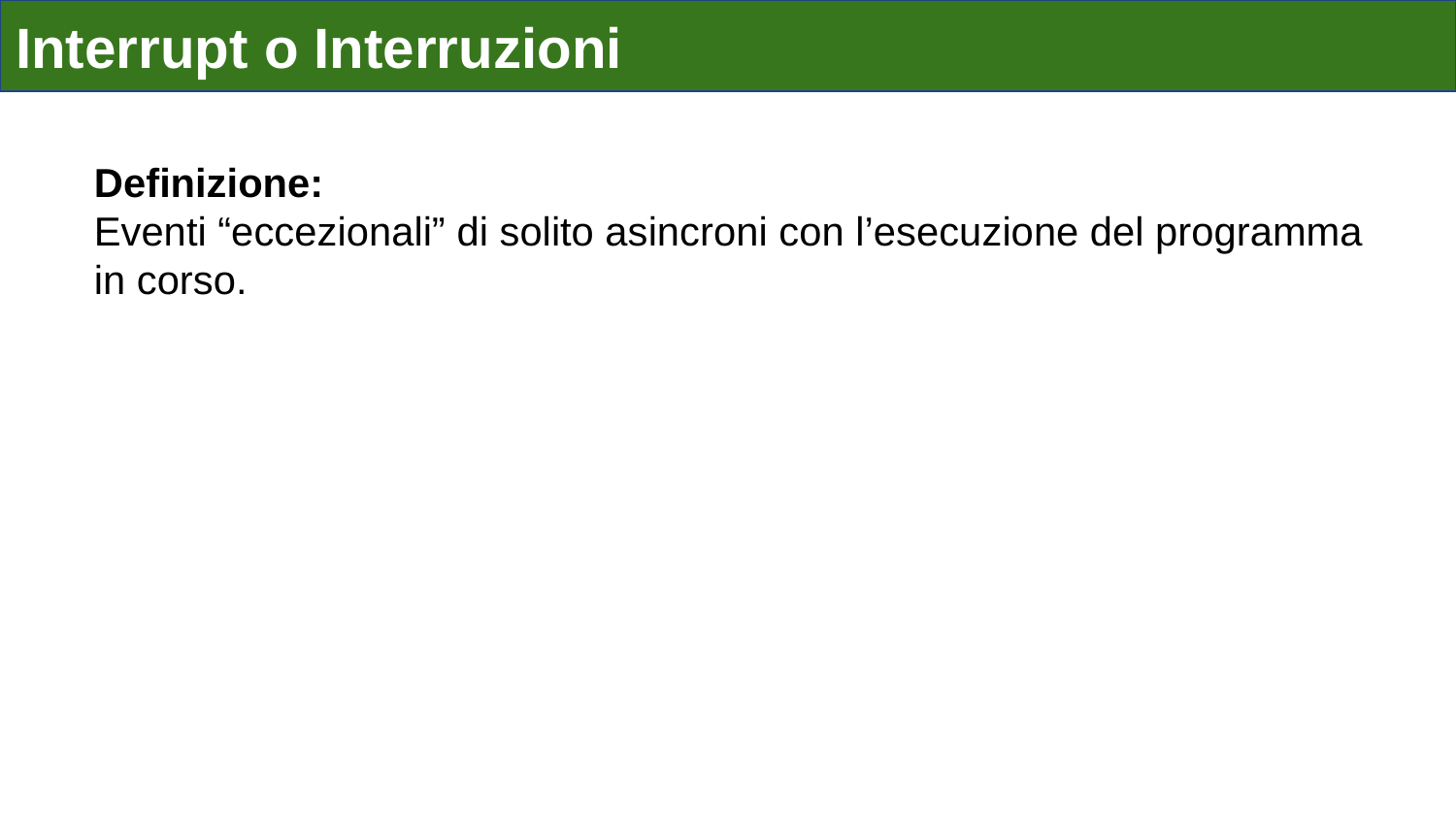

# Interrupt o Interruzioni
Definizione:
Eventi “eccezionali” di solito asincroni con l’esecuzione del programma in corso.